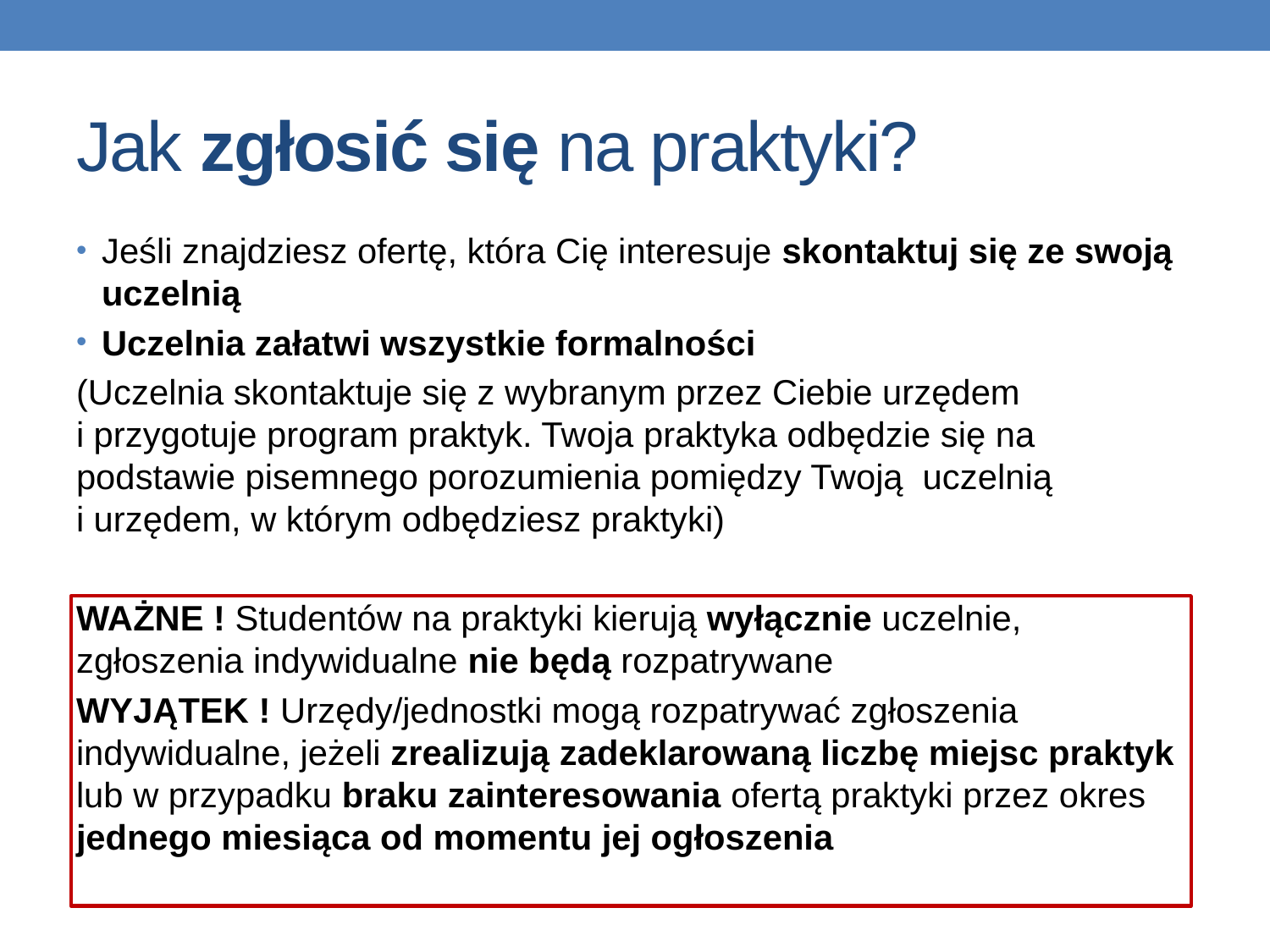

# Jak zgłosić się na praktyki?
Jeśli znajdziesz ofertę, która Cię interesuje skontaktuj się ze swoją uczelnią
Uczelnia załatwi wszystkie formalności
(Uczelnia skontaktuje się z wybranym przez Ciebie urzędem
i przygotuje program praktyk. Twoja praktyka odbędzie się na podstawie pisemnego porozumienia pomiędzy Twoją  uczelnią
i urzędem, w którym odbędziesz praktyki)

WAŻNE ! Studentów na praktyki kierują wyłącznie uczelnie, zgłoszenia indywidualne nie będą rozpatrywane
WYJĄTEK ! Urzędy/jednostki mogą rozpatrywać zgłoszenia indywidualne, jeżeli zrealizują zadeklarowaną liczbę miejsc praktyk lub w przypadku braku zainteresowania ofertą praktyki przez okres jednego miesiąca od momentu jej ogłoszenia